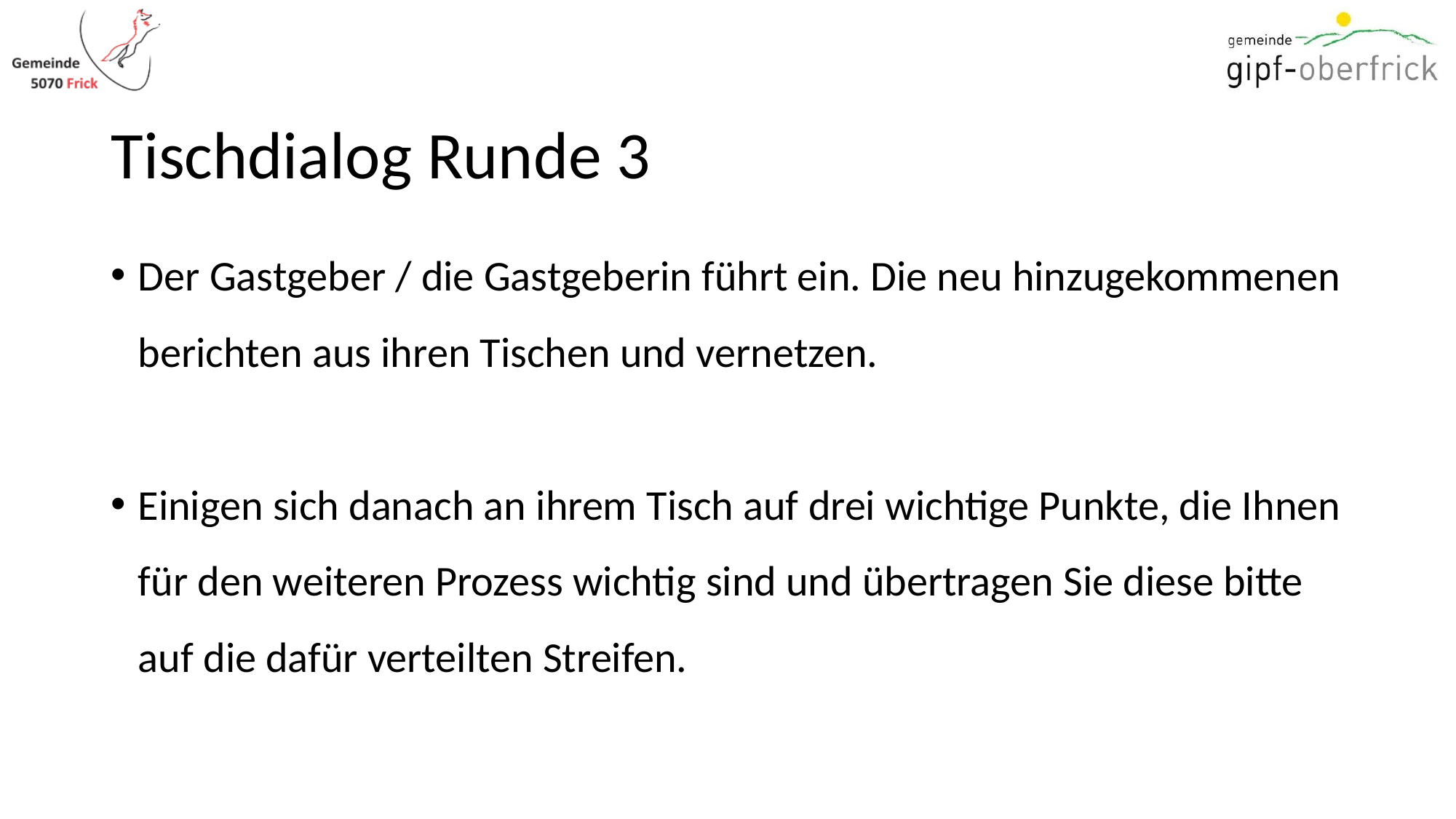

# Tischdialog Runde 3
Der Gastgeber / die Gastgeberin führt ein. Die neu hinzugekommenen berichten aus ihren Tischen und vernetzen.

Einigen sich danach an ihrem Tisch auf drei wichtige Punkte, die Ihnen für den weiteren Prozess wichtig sind und übertragen Sie diese bitte auf die dafür verteilten Streifen.